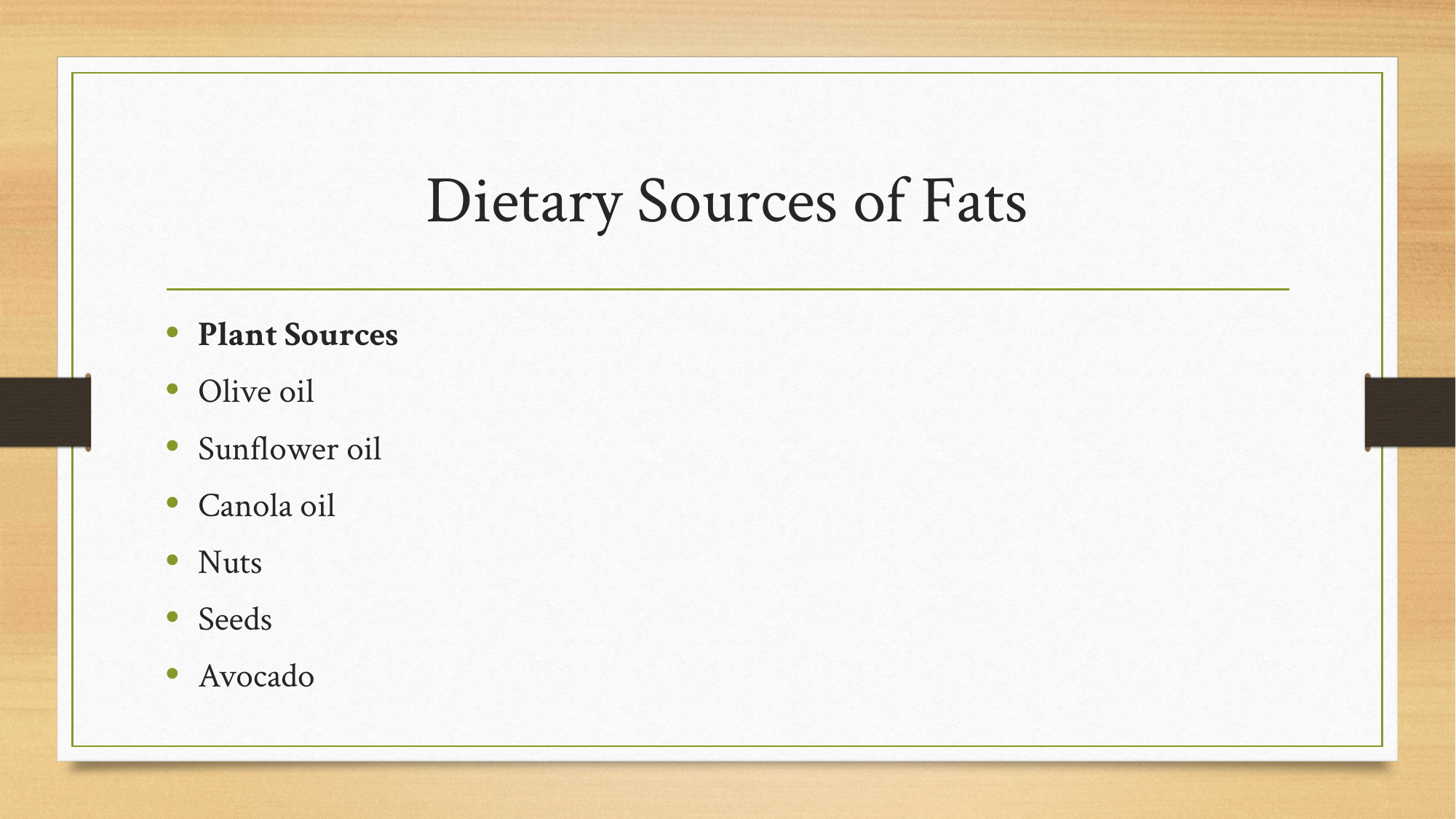

# Dietary Sources of Fats
Plant Sources
Olive oil
Sunflower oil
Canola oil
Nuts
Seeds
Avocado